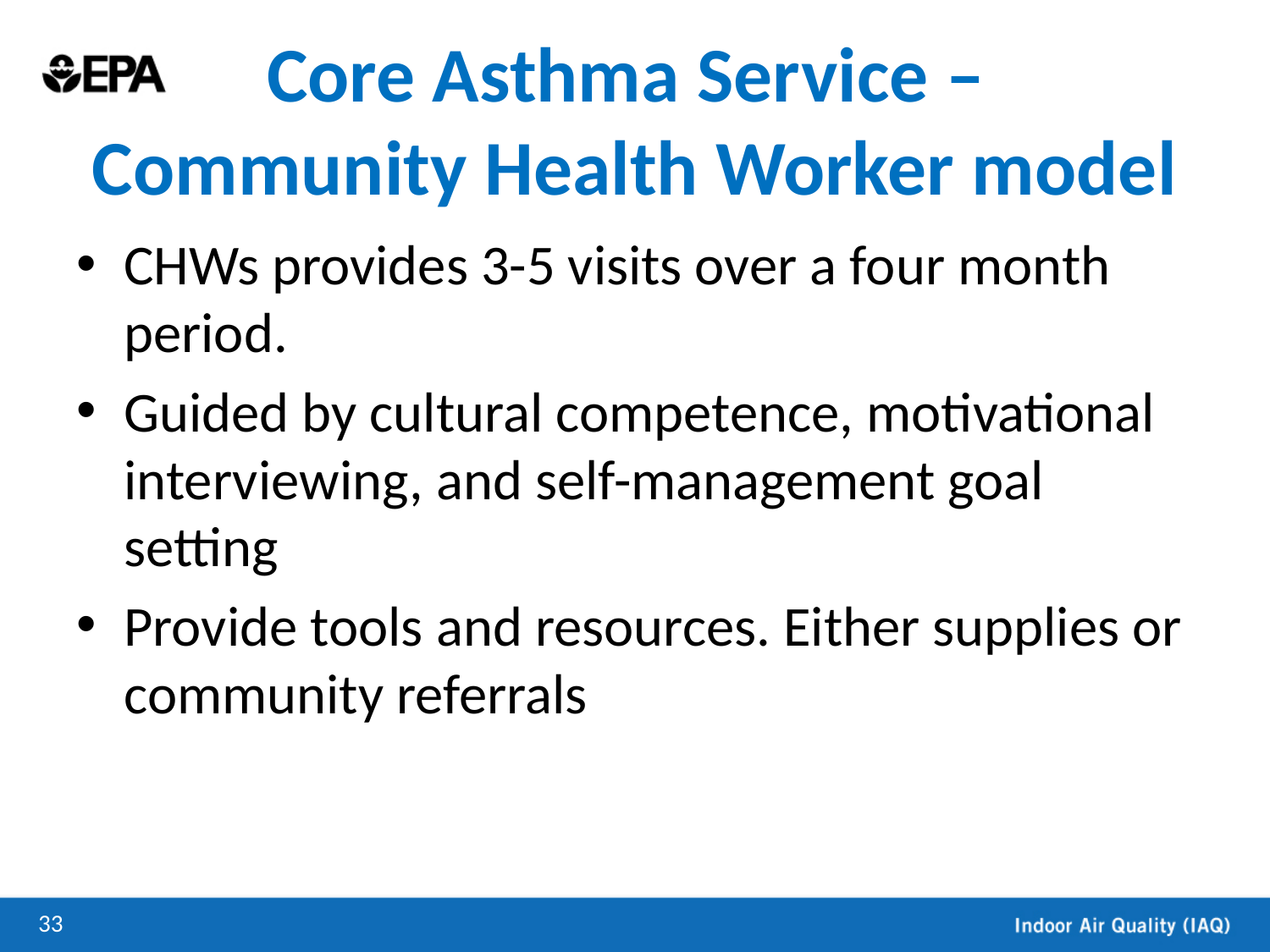

# Core Asthma Service – Community Health Worker model
CHWs provides 3-5 visits over a four month period.
Guided by cultural competence, motivational interviewing, and self-management goal setting
Provide tools and resources. Either supplies or community referrals